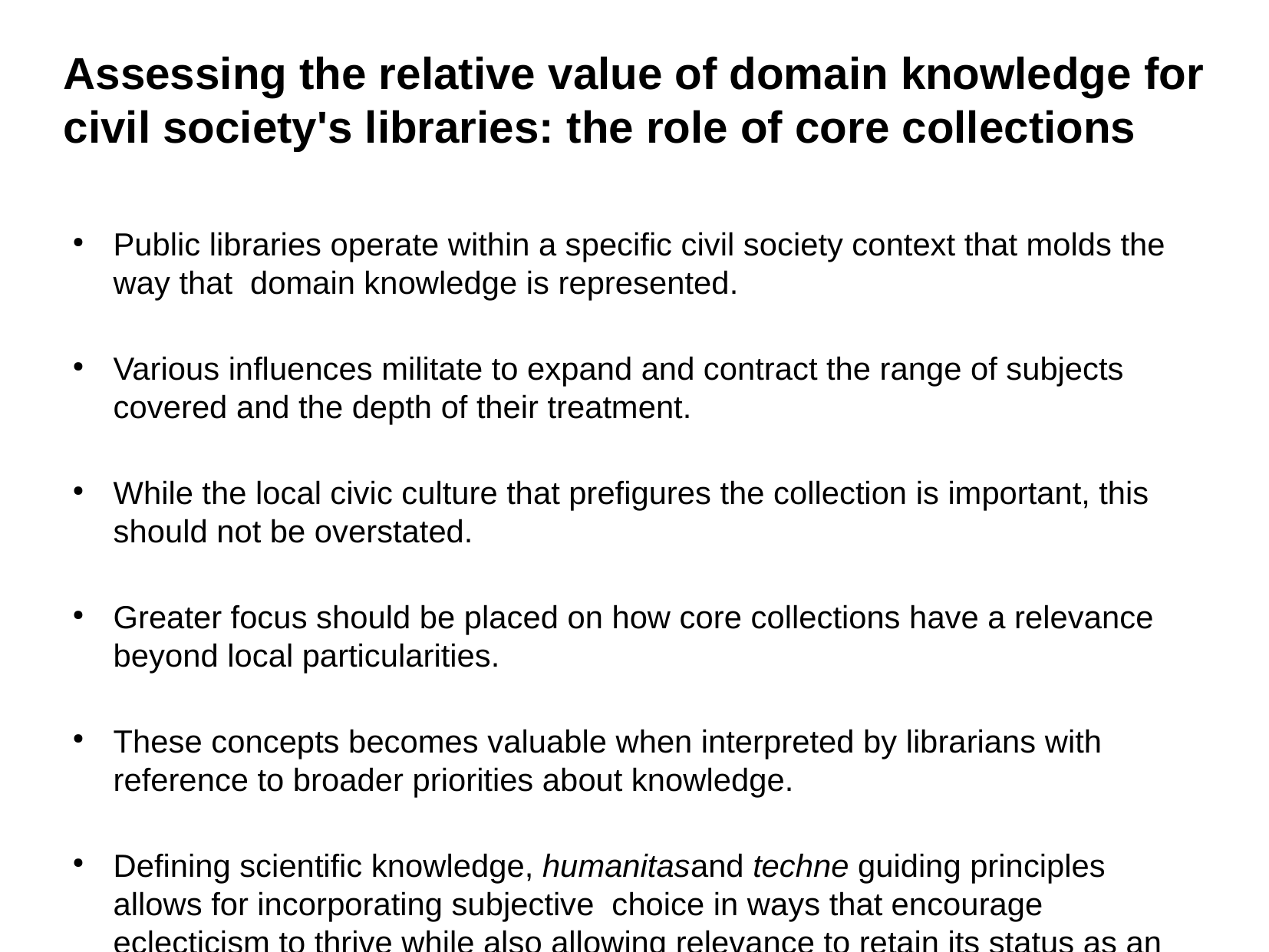

Assessing the relative value of domain knowledge for civil society's libraries: the role of core collections

Public libraries operate within a specific civil society context that molds the way that  domain knowledge is represented.

Various influences militate to expand and contract the range of subjects covered and the depth of their treatment.

While the local civic culture that prefigures the collection is important, this should not be overstated.

Greater focus should be placed on how core collections have a relevance beyond local particularities.

These concepts becomes valuable when interpreted by librarians with reference to broader priorities about knowledge.

Defining scientific knowledge, humanitasand techne guiding principles allows for incorporating subjective  choice in ways that encourage eclecticism to thrive while also allowing relevance to retain its status as an important guiding principle.